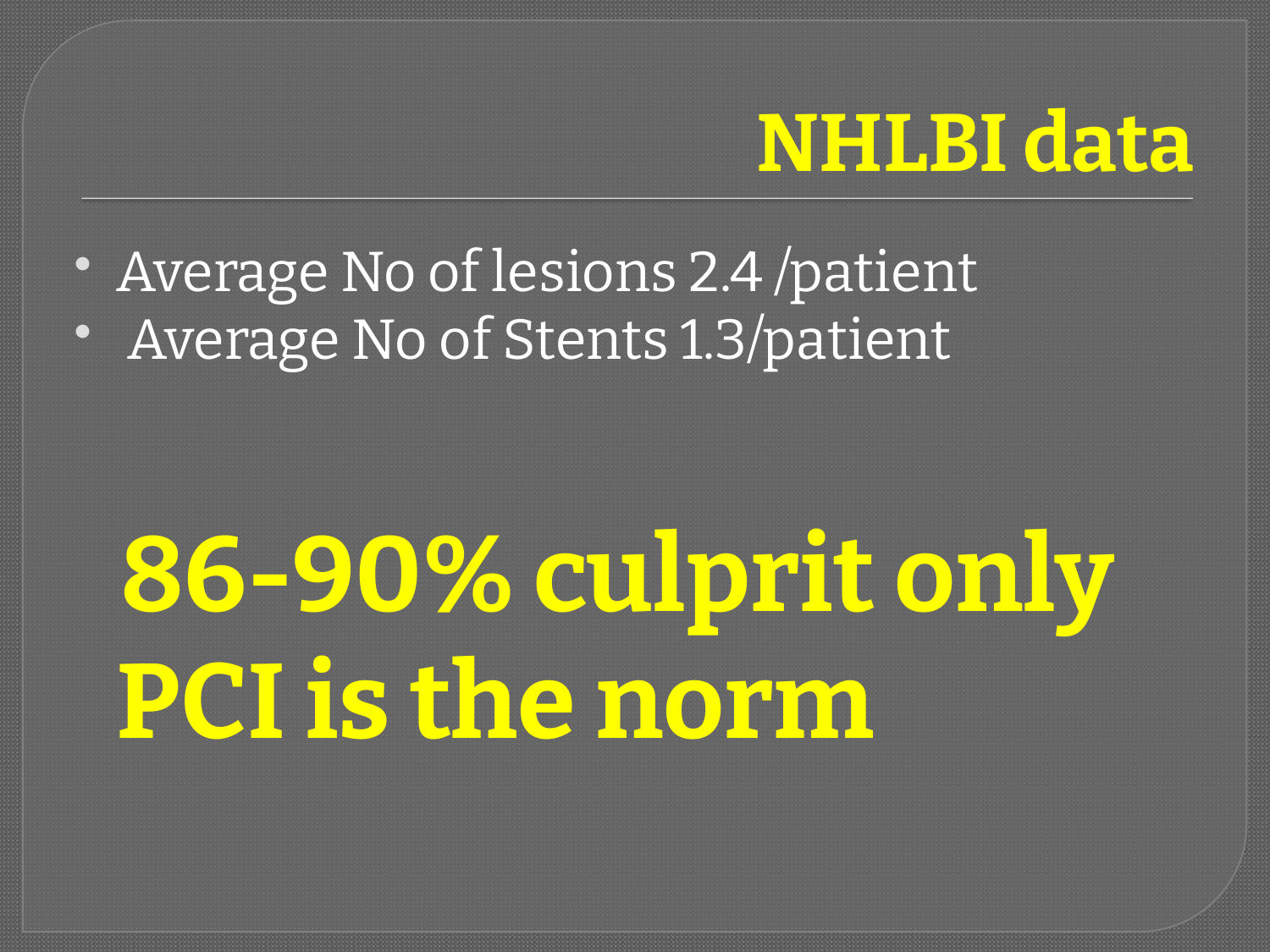

# NHLBI data
Average No of lesions 2.4 /patient
 Average No of Stents 1.3/patient

    86-90% culprit only PCI is the norm